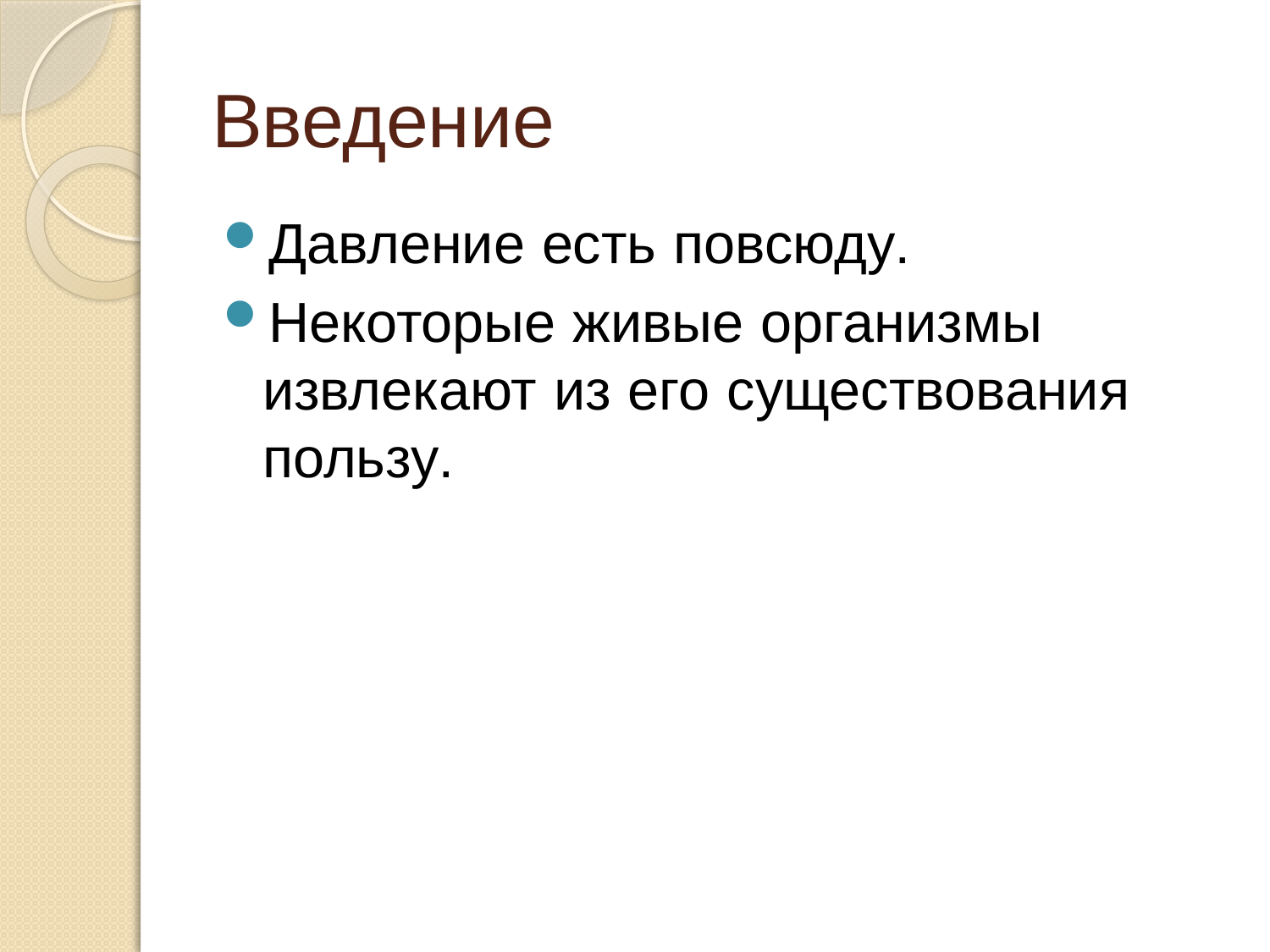

# Введение
Давление есть повсюду.
Некоторые живые организмы извлекают из его существования пользу.